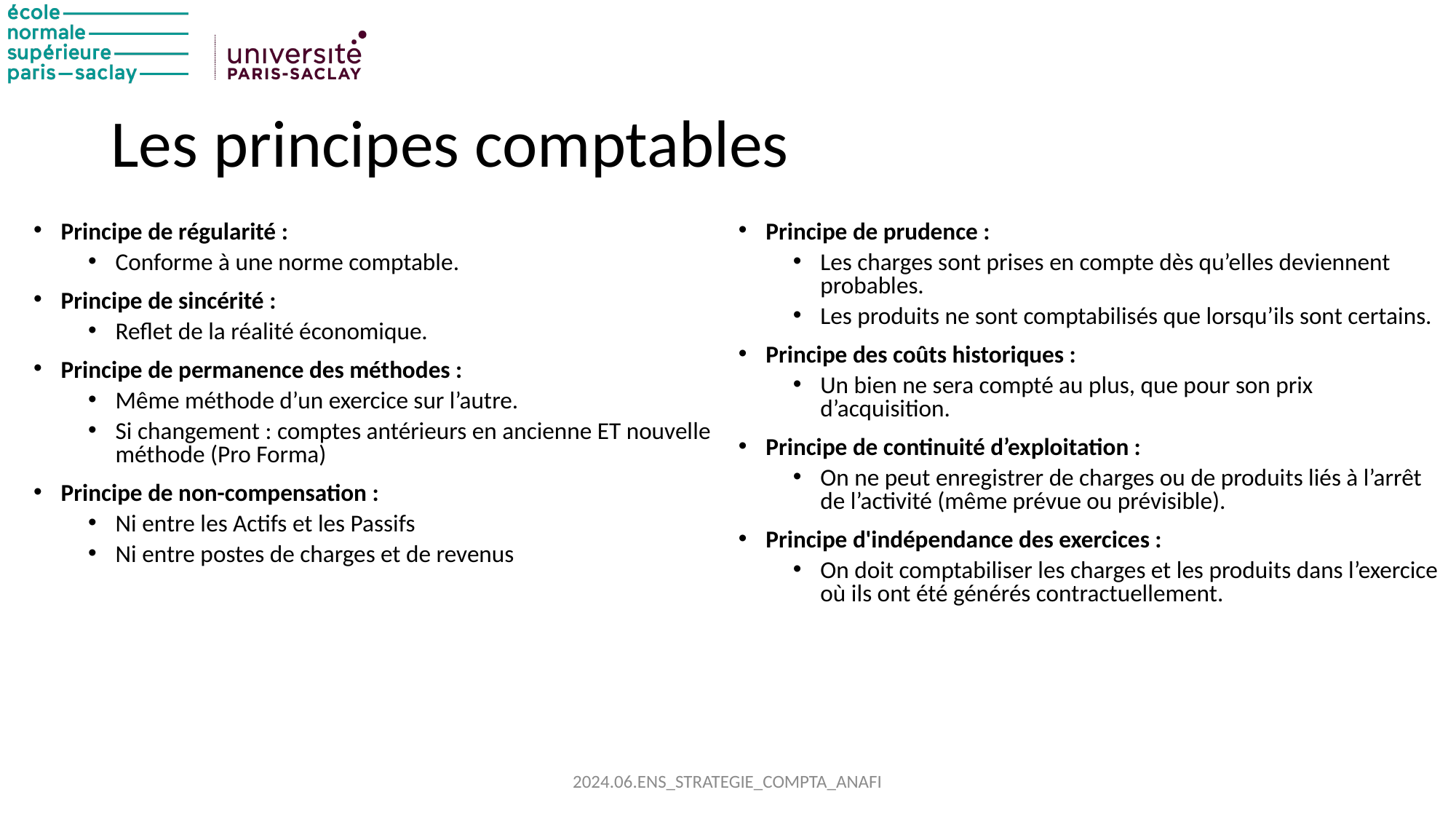

# Les principes comptables
Principe de régularité :
Conforme à une norme comptable.
Principe de sincérité :
Reflet de la réalité économique.
Principe de permanence des méthodes :
Même méthode d’un exercice sur l’autre.
Si changement : comptes antérieurs en ancienne ET nouvelle méthode (Pro Forma)
Principe de non-compensation :
Ni entre les Actifs et les Passifs
Ni entre postes de charges et de revenus
Principe de prudence :
Les charges sont prises en compte dès qu’elles deviennent probables.
Les produits ne sont comptabilisés que lorsqu’ils sont certains.
Principe des coûts historiques :
Un bien ne sera compté au plus, que pour son prix d’acquisition.
Principe de continuité d’exploitation :
On ne peut enregistrer de charges ou de produits liés à l’arrêt de l’activité (même prévue ou prévisible).
Principe d'indépendance des exercices :
On doit comptabiliser les charges et les produits dans l’exercice où ils ont été générés contractuellement.
2024.06.ENS_STRATEGIE_COMPTA_ANAFI